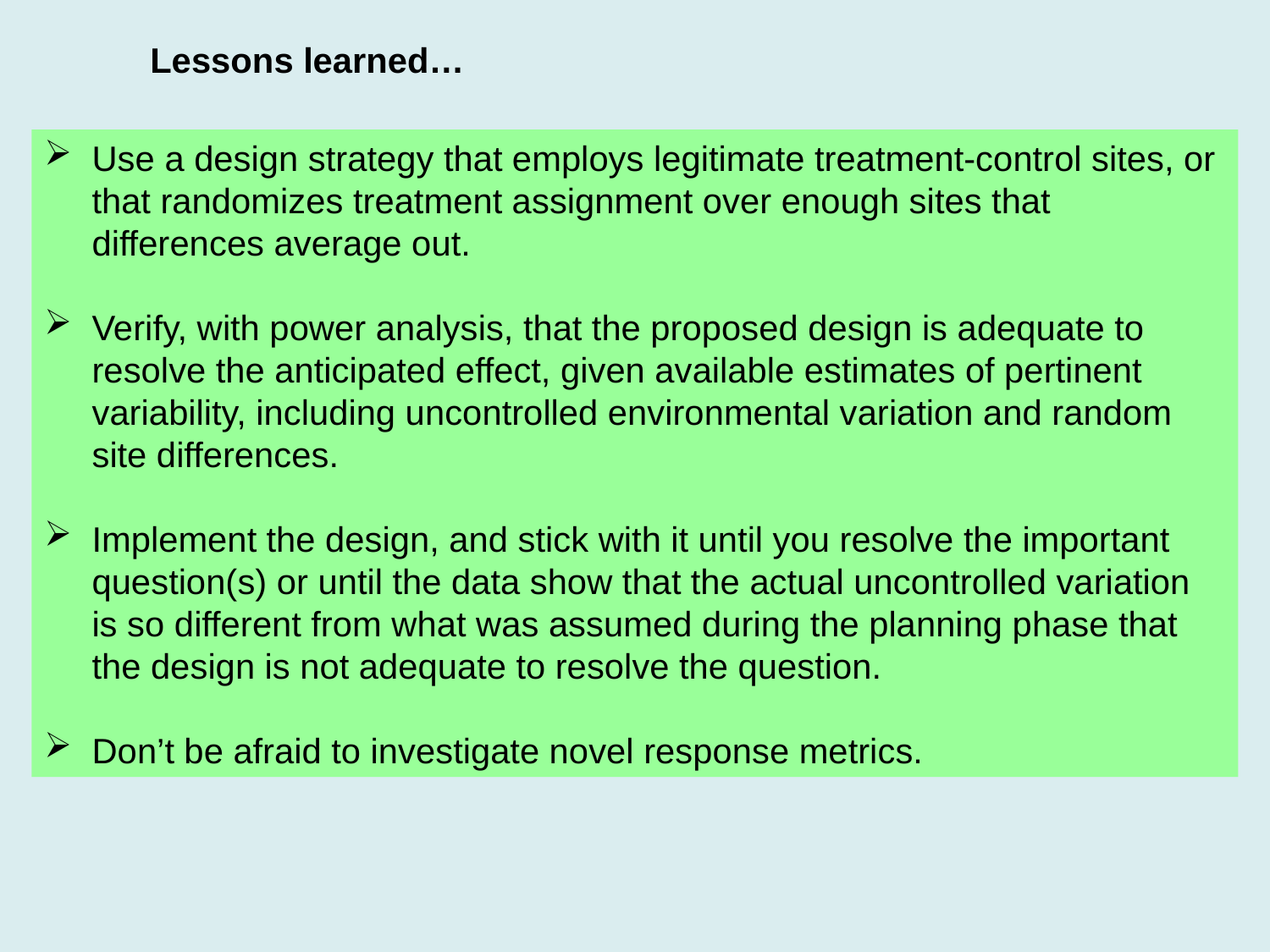

Lessons learned…
Use a design strategy that employs legitimate treatment-control sites, or that randomizes treatment assignment over enough sites that differences average out.

Verify, with power analysis, that the proposed design is adequate to resolve the anticipated effect, given available estimates of pertinent variability, including uncontrolled environmental variation and random site differences.

Implement the design, and stick with it until you resolve the important question(s) or until the data show that the actual uncontrolled variation is so different from what was assumed during the planning phase that the design is not adequate to resolve the question.

Don’t be afraid to investigate novel response metrics.